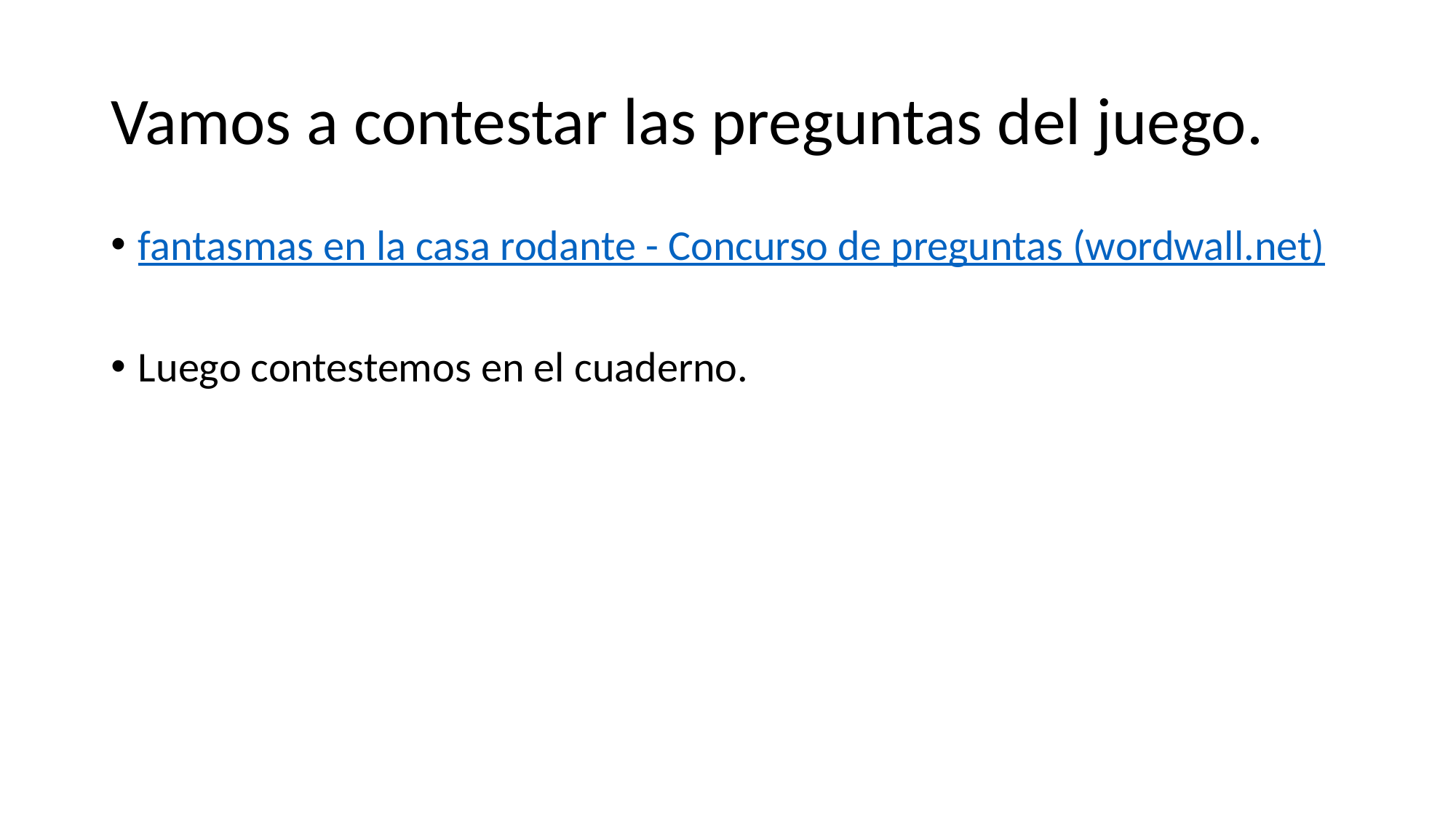

# Vamos a contestar las preguntas del juego.
fantasmas en la casa rodante - Concurso de preguntas (wordwall.net)

Luego contestemos en el cuaderno.